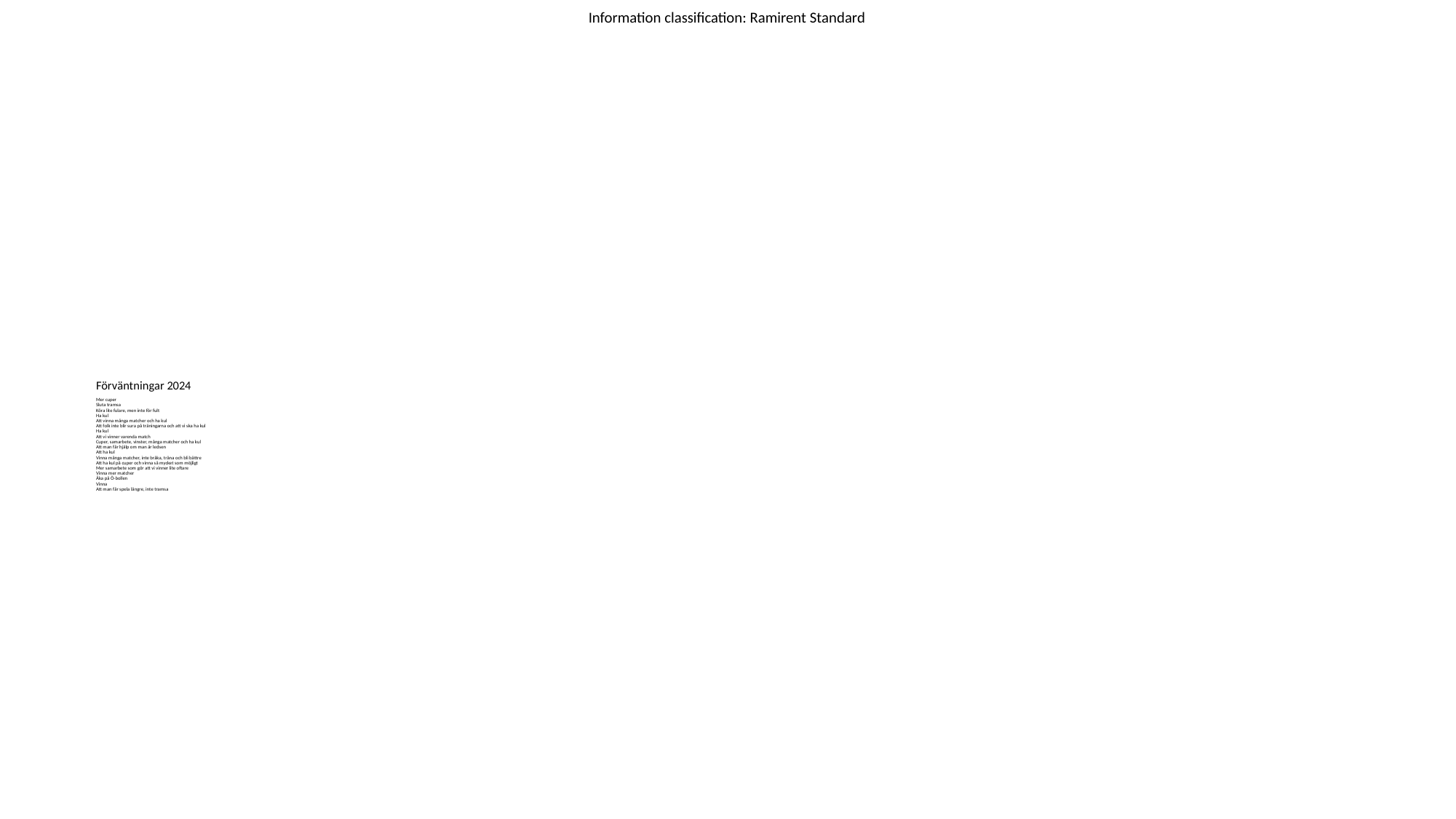

# Förväntningar 2024 Mer cuper Sluta tramsa Köra lite fulare, men inte för fult Ha kul Att vinna många matcher och ha kul Att folk inte blir sura på träningarna och att vi ska ha kul Ha kul Att vi vinner varenda match Cuper, samarbete, vinster, många matcher och ha kul Att man får hjälp om man är ledsen Att ha kul Vinna många matcher, inte bråka, träna och bli bättre Att ha kul på cuper och vinna så mycket som möjligt Mer samarbete som gör att vi vinner lite oftare Vinna mer matcher Åka på Ö-bollen Vinna Att man får spela längre, inte tramsa